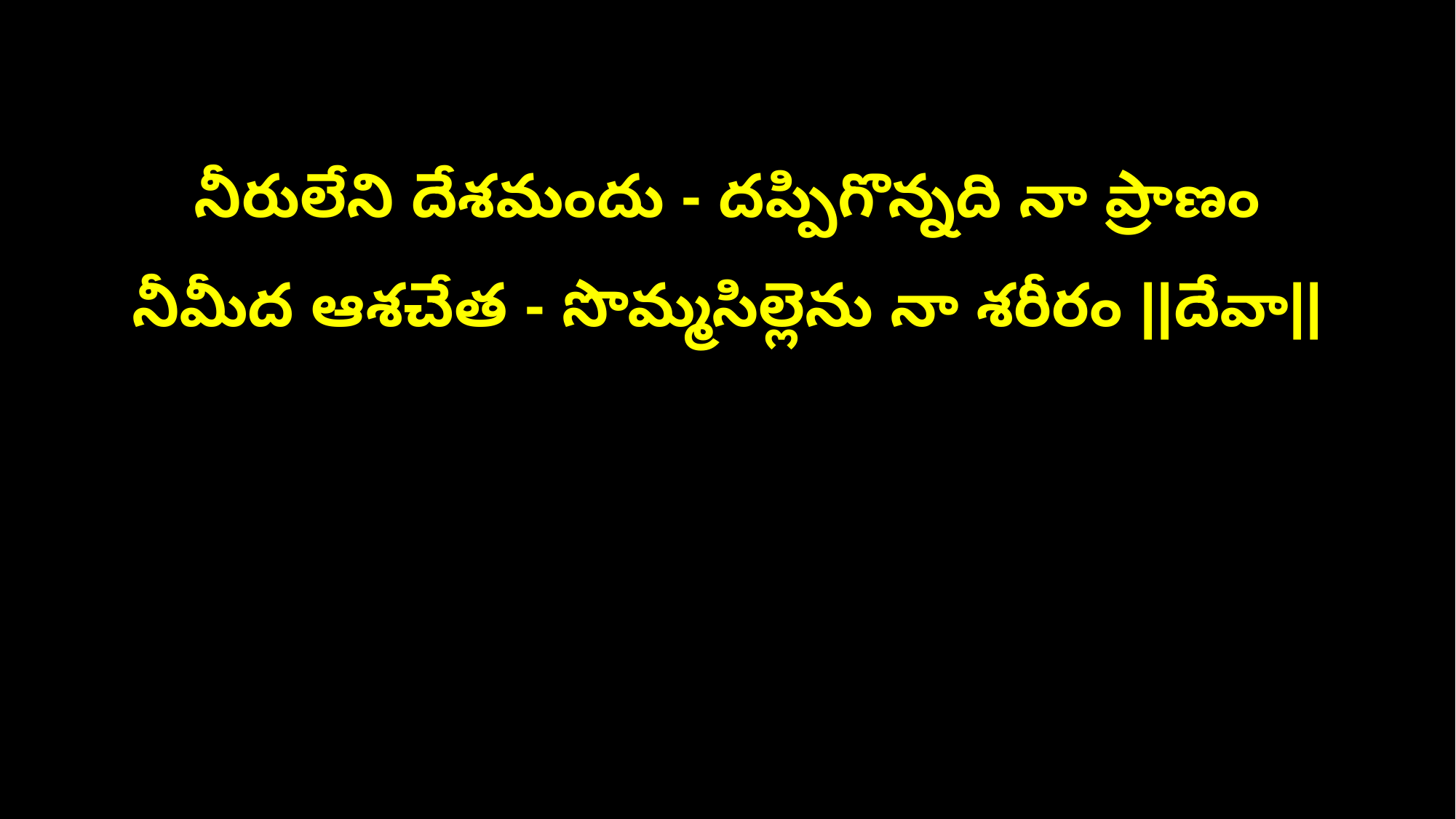

నీరులేని దేశమందు - దప్పిగొన్నది నా ప్రాణం
నీమీద ఆశచేత - సొమ్మసిల్లెను నా శరీరం ||దేవా||